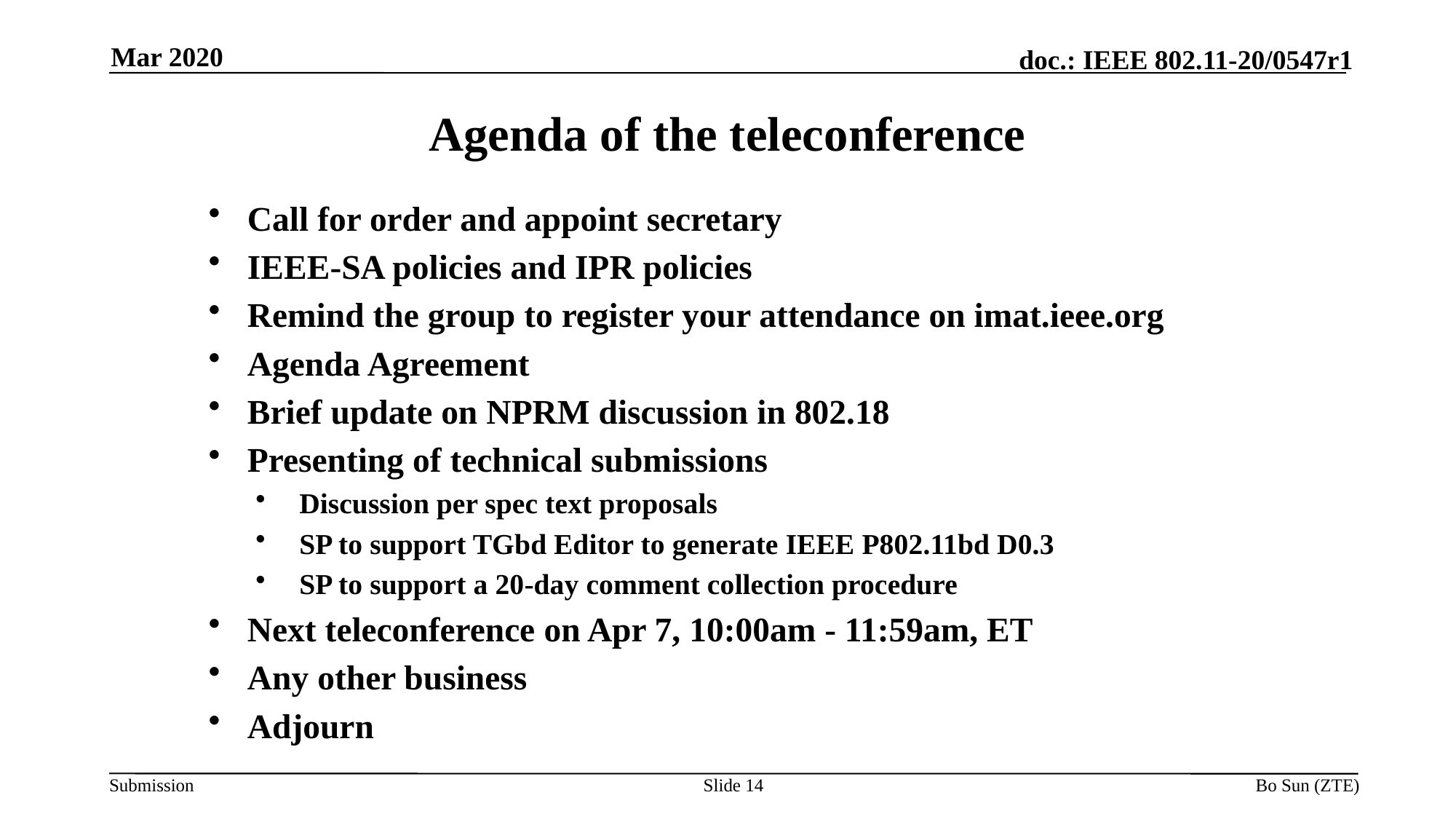

Mar 2020
Agenda of the teleconference
Call for order and appoint secretary
IEEE-SA policies and IPR policies
Remind the group to register your attendance on imat.ieee.org
Agenda Agreement
Brief update on NPRM discussion in 802.18
Presenting of technical submissions
Discussion per spec text proposals
SP to support TGbd Editor to generate IEEE P802.11bd D0.3
SP to support a 20-day comment collection procedure
Next teleconference on Apr 7, 10:00am - 11:59am, ET
Any other business
Adjourn
Slide 14
Bo Sun (ZTE)